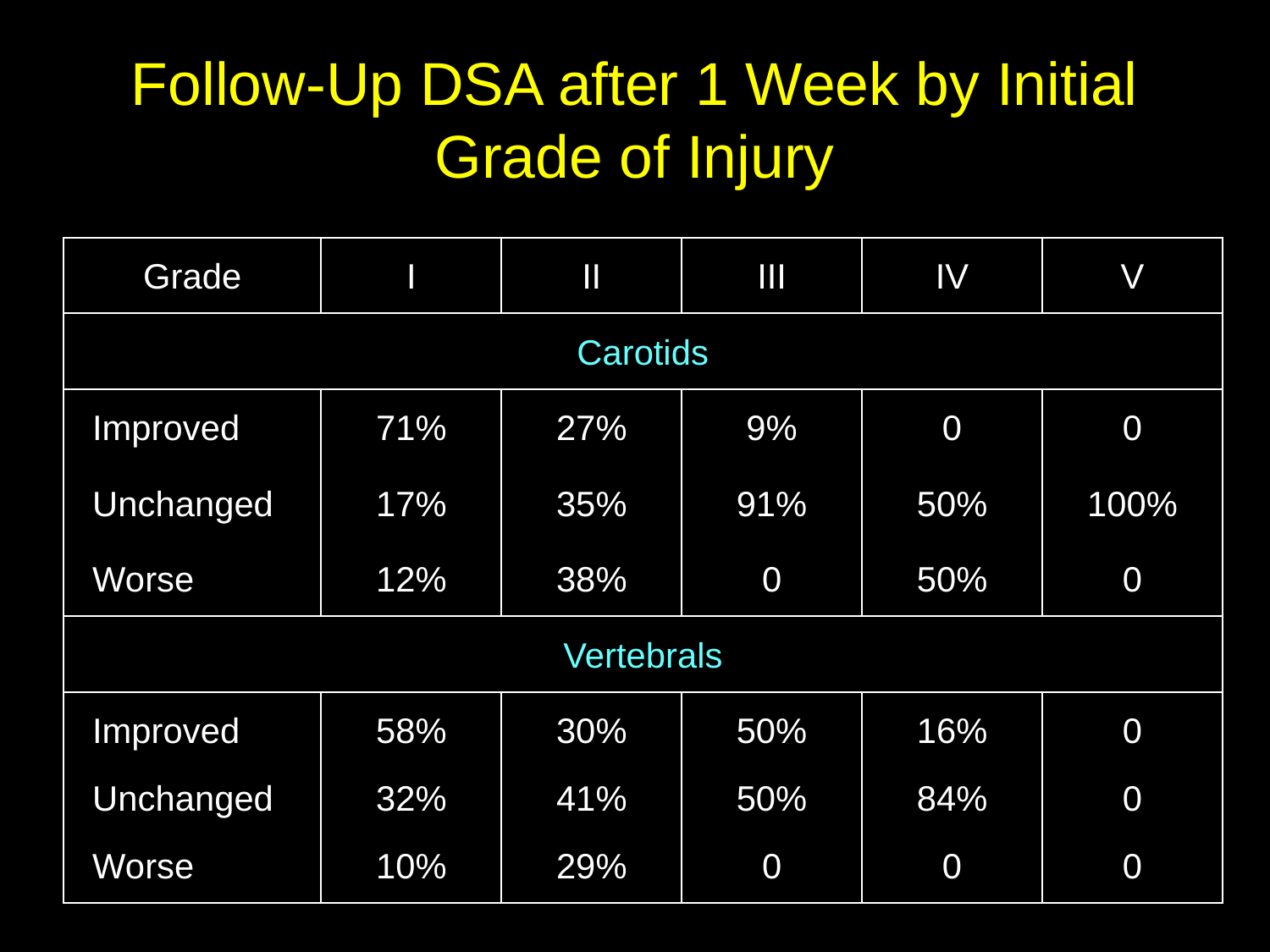

# Follow-Up DSA after 1 Week by Initial Grade of Injury
| Grade | I | II | III | IV | V |
| --- | --- | --- | --- | --- | --- |
| Carotids |  |  |  |  |  |
| Improved | 71% | 27% | 9% | 0 | 0 |
| Unchanged | 17% | 35% | 91% | 50% | 100% |
| Worse | 12% | 38% | 0 | 50% | 0 |
| Vertebrals |  |  |  |  |  |
| Improved | 58% | 30% | 50% | 16% | 0 |
| Unchanged | 32% | 41% | 50% | 84% | 0 |
| Worse | 10% | 29% | 0 | 0 | 0 |